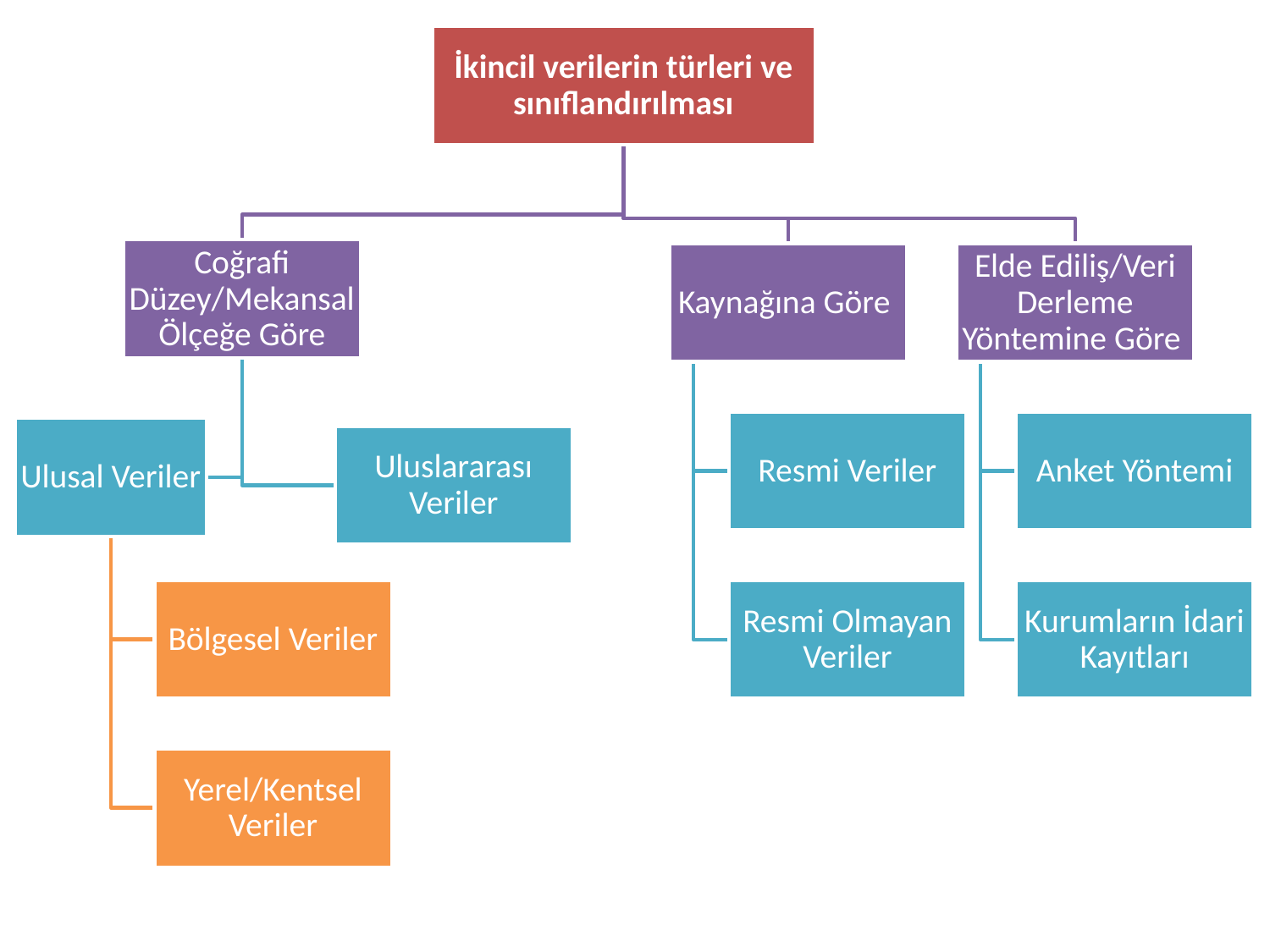

İkincil verilerin türleri ve sınıflandırılması
Coğrafi Düzey/Mekansal Ölçeğe Göre
Ulusal Veriler
Bölgesel Veriler
Yerel/Kentsel Veriler
Uluslararası Veriler
Kaynağına Göre
Resmi Veriler
Resmi Olmayan Veriler
Elde Ediliş/Veri Derleme Yöntemine Göre
Anket Yöntemi
Kurumların İdari Kayıtları